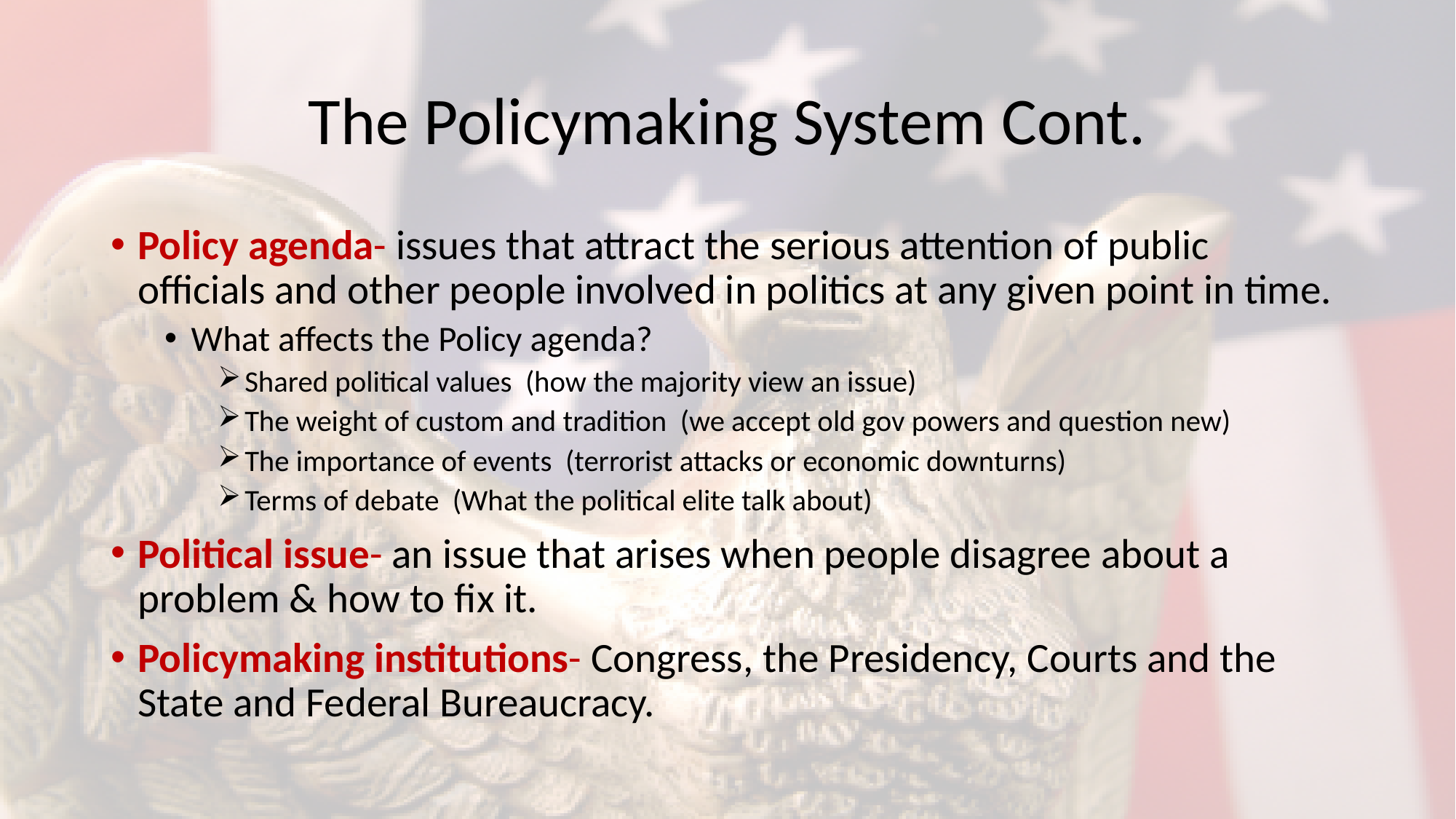

# The Policymaking System Cont.
Policy agenda- issues that attract the serious attention of public officials and other people involved in politics at any given point in time.
What affects the Policy agenda?
Shared political values  (how the majority view an issue)
The weight of custom and tradition  (we accept old gov powers and question new)
The importance of events  (terrorist attacks or economic downturns)
Terms of debate  (What the political elite talk about)
Political issue- an issue that arises when people disagree about a problem & how to fix it.
Policymaking institutions- Congress, the Presidency, Courts and the State and Federal Bureaucracy.